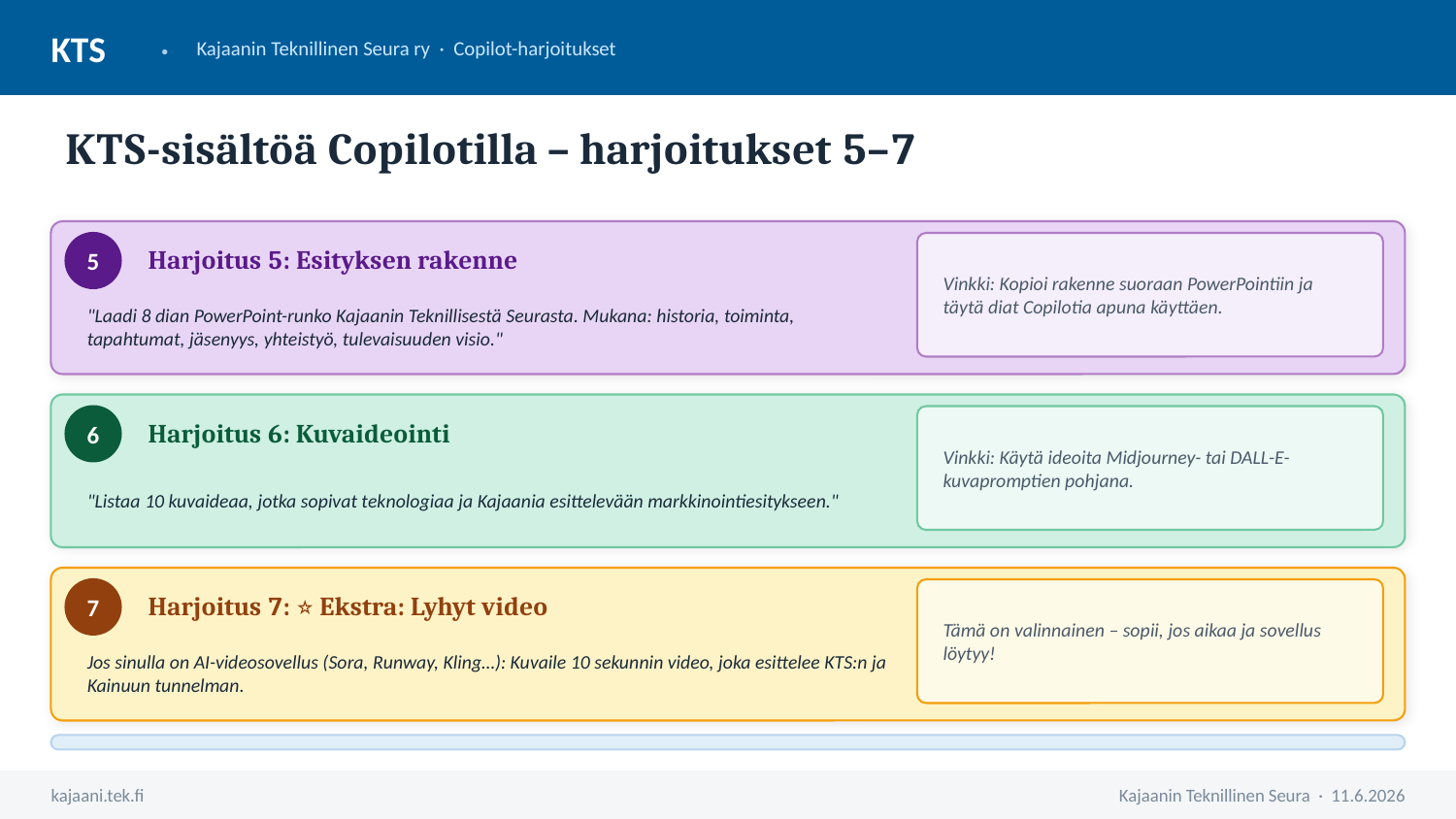

KTS
·
Kajaanin Teknillinen Seura ry  ·  Copilot-harjoitukset
KTS-sisältöä Copilotilla – harjoitukset 5–7

5
Harjoitus 5: Esityksen rakenne

Vinkki: Kopioi rakenne suoraan PowerPointiin ja täytä diat Copilotia apuna käyttäen.
"Laadi 8 dian PowerPoint-runko Kajaanin Teknillisestä Seurasta. Mukana: historia, toiminta, tapahtumat, jäsenyys, yhteistyö, tulevaisuuden visio."

6
Harjoitus 6: Kuvaideointi

Vinkki: Käytä ideoita Midjourney- tai DALL-E-kuvapromptien pohjana.
"Listaa 10 kuvaideaa, jotka sopivat teknologiaa ja Kajaania esittelevään markkinointiesitykseen."

7
Harjoitus 7: ⭐ Ekstra: Lyhyt video

Tämä on valinnainen – sopii, jos aikaa ja sovellus löytyy!
Jos sinulla on AI-videosovellus (Sora, Runway, Kling…): Kuvaile 10 sekunnin video, joka esittelee KTS:n ja Kainuun tunnelman.

kajaani.tek.fi
Kajaanin Teknillinen Seura  ·  11.6.2026